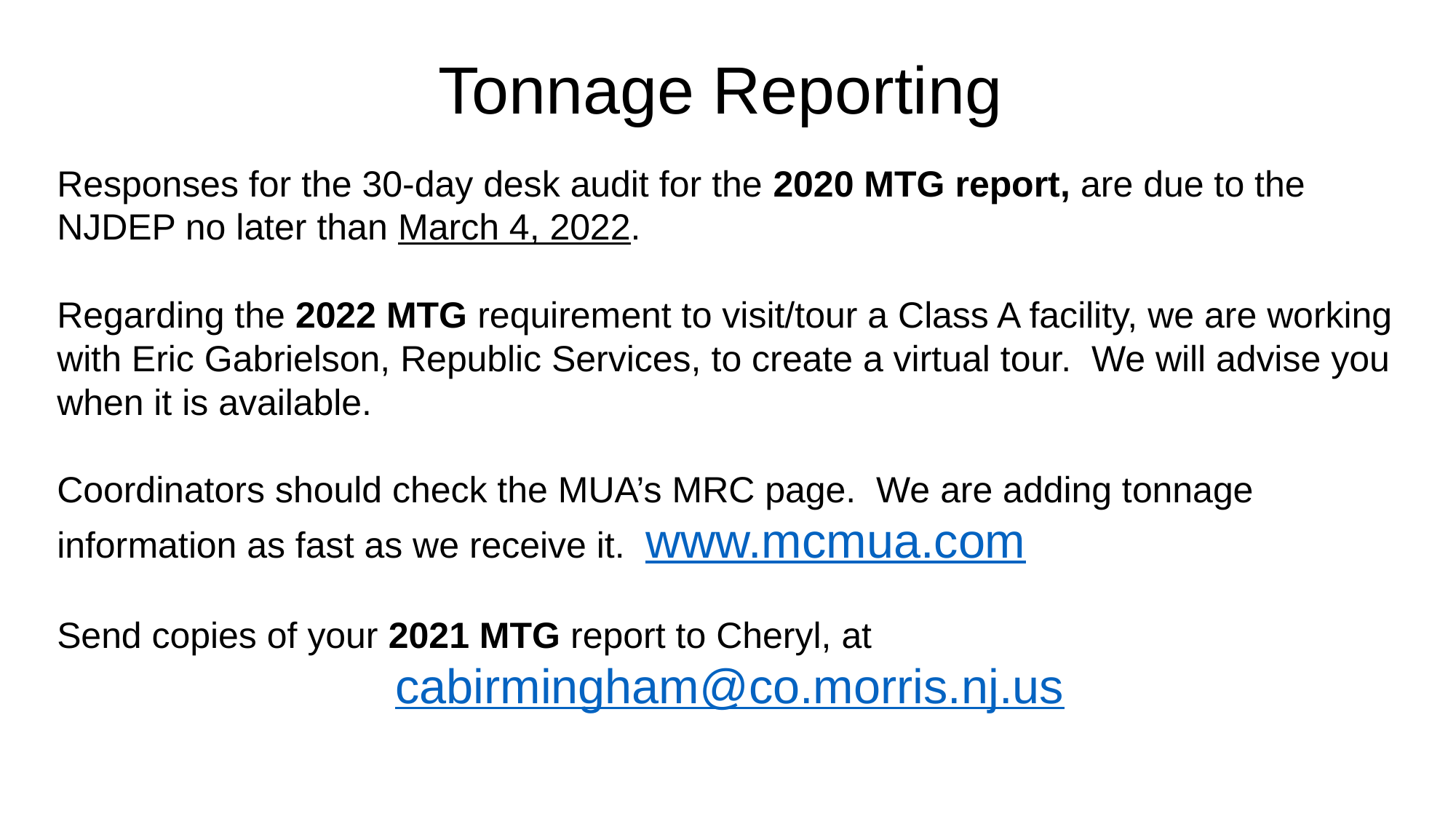

Tonnage Reporting

Responses for the 30-day desk audit for the 2020 MTG report, are due to the NJDEP no later than March 4, 2022.

Regarding the 2022 MTG requirement to visit/tour a Class A facility, we are working with Eric Gabrielson, Republic Services, to create a virtual tour.  We will advise you when it is available.

Coordinators should check the MUA’s MRC page.  We are adding tonnage information as fast as we receive it.  www.mcmua.com

Send copies of your 2021 MTG report to Cheryl, at
cabirmingham@co.morris.nj.us